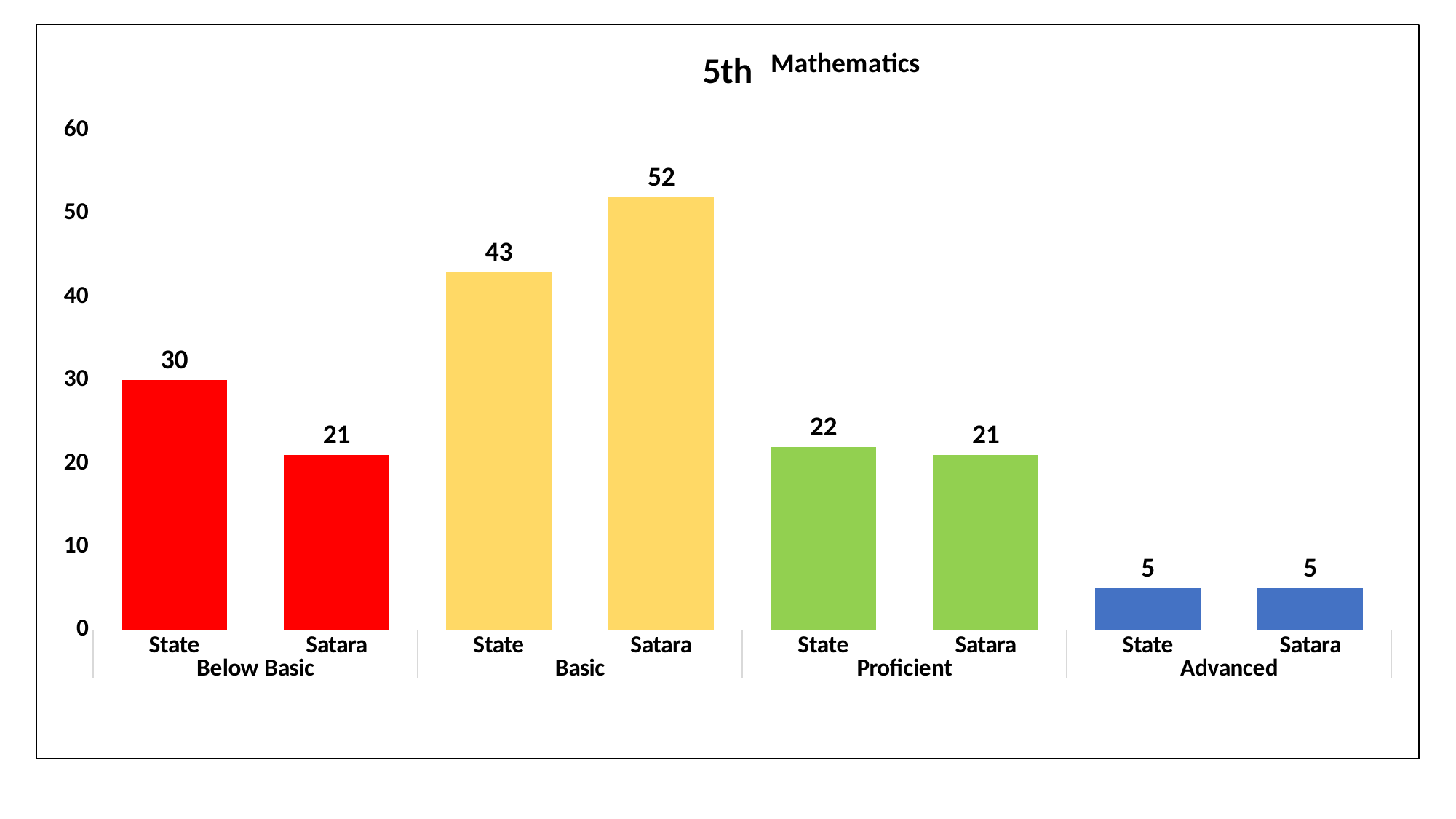

### Chart: 5th

| Category |  |
|---|---|
| State | 30.0 |
| Satara | 21.0 |
| State | 43.0 |
| Satara | 52.0 |
| State | 22.0 |
| Satara | 21.0 |
| State | 5.0 |
| Satara | 5.0 |